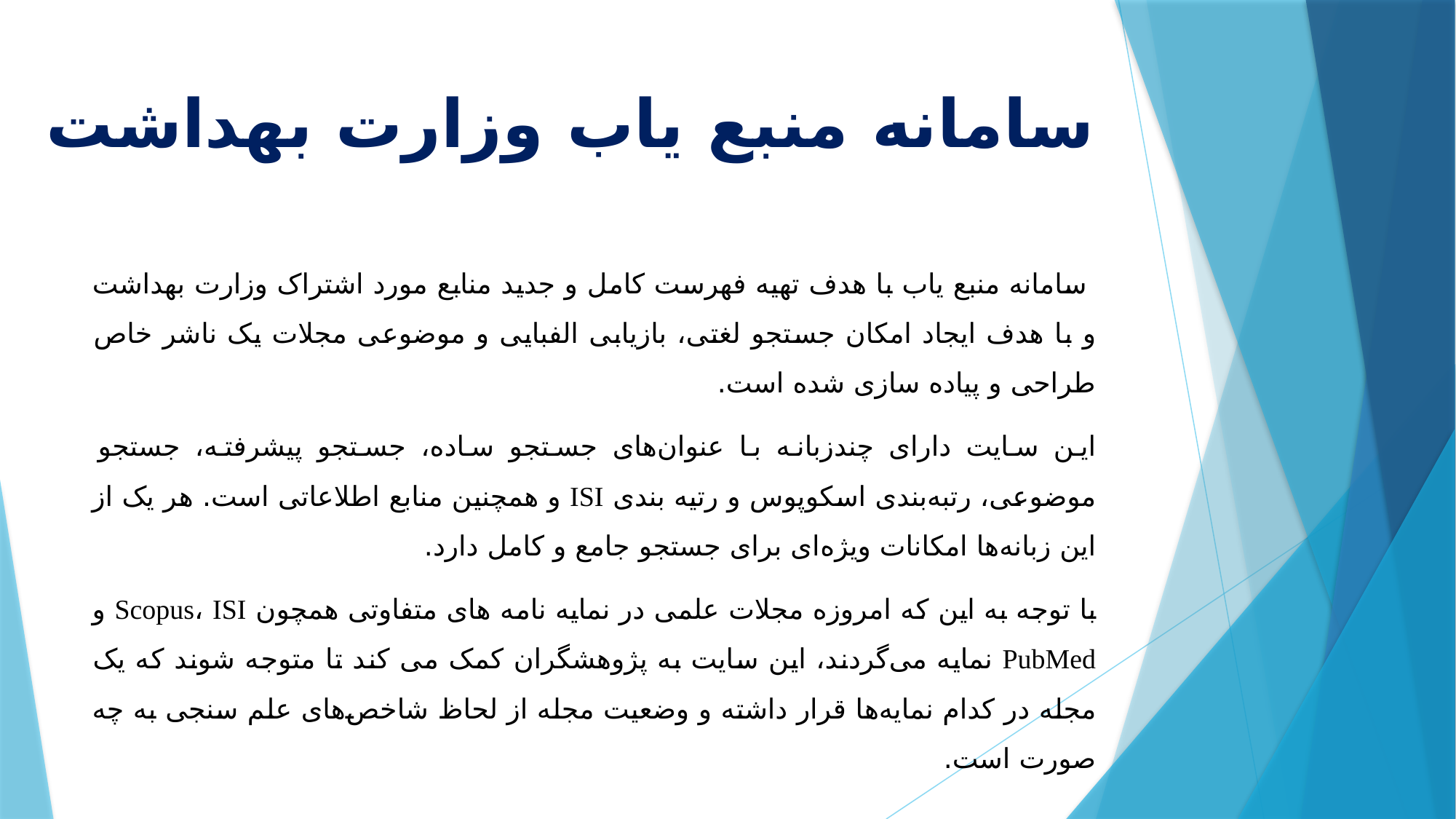

# سامانه منبع یاب وزارت بهداشت

	 سامانه منبع یاب با هدف تهیه فهرست کامل و جدید منابع مورد اشتراک وزارت بهداشت و با هدف ایجاد امکان جستجو لغتی، بازیابی الفبایی و موضوعی مجلات یک ناشر خاص طراحی و پیاده سازی شده است.
	این سایت دارای چندزبانه با عنوان‌های جستجو ساده، جستجو پیشرفته، جستجو موضوعی، رتبه‌بندی اسکوپوس و رتیه بندی ISI و همچنین منابع اطلاعاتی است. هر یک از این زبانه‌ها امکانات ویژه‌ای برای جستجو جامع و کامل دارد.
	با توجه به این که امروزه مجلات علمی در نمایه نامه های متفاوتی همچون Scopus، ISI و PubMed نمایه می‌گردند، این سایت به پژوهشگران کمک می کند تا متوجه شوند که یک مجله در کدام نمایه‌ها قرار داشته و وضعیت مجله از لحاظ شاخص‌های علم سنجی به چه صورت است.